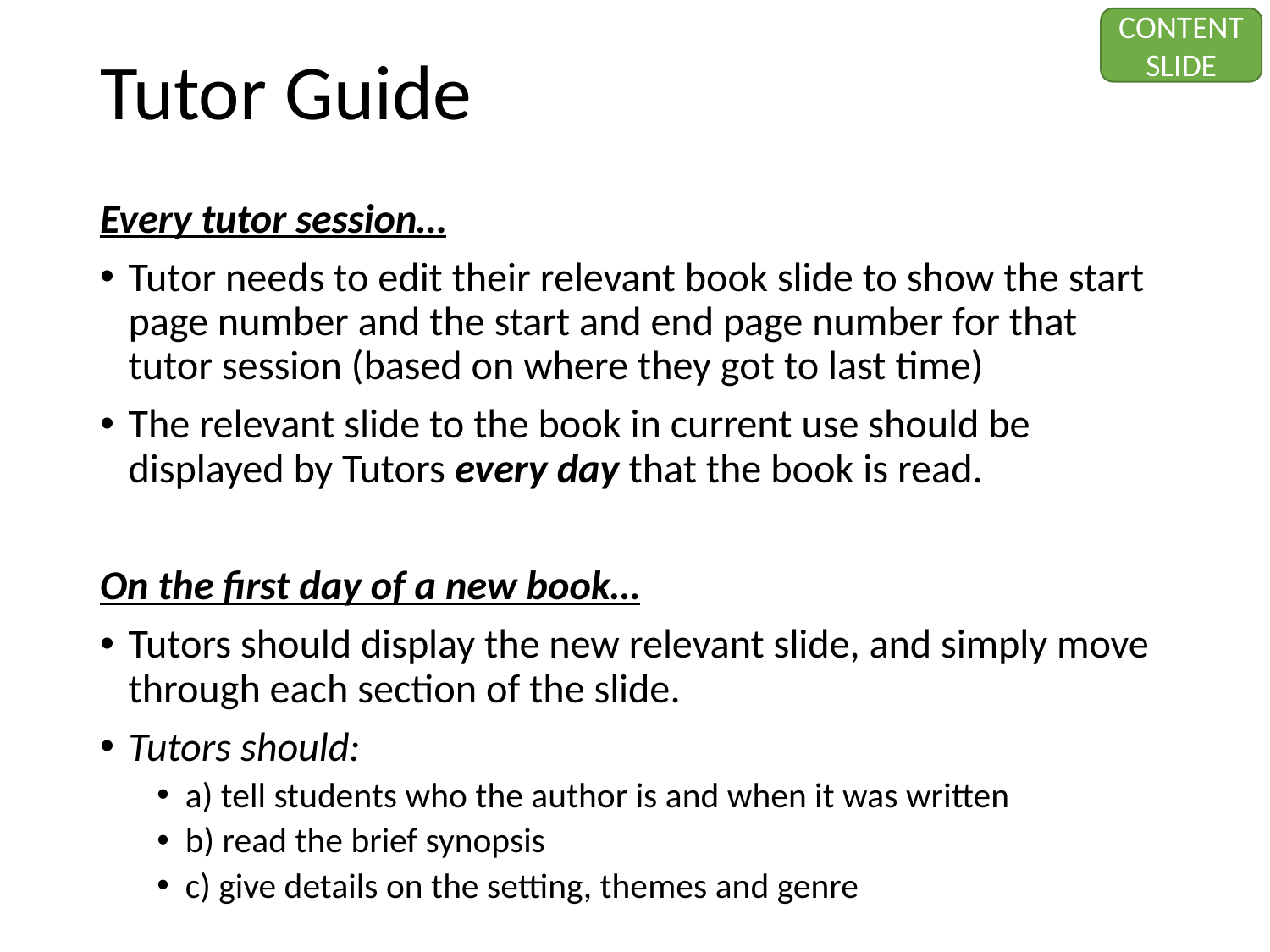

# Tutor Guide
Every tutor session…
Tutor needs to edit their relevant book slide to show the start page number and the start and end page number for that tutor session (based on where they got to last time)
The relevant slide to the book in current use should be displayed by Tutors every day that the book is read.

On the first day of a new book…
Tutors should display the new relevant slide, and simply move through each section of the slide.
Tutors should:
a) tell students who the author is and when it was written
b) read the brief synopsis
c) give details on the setting, themes and genre